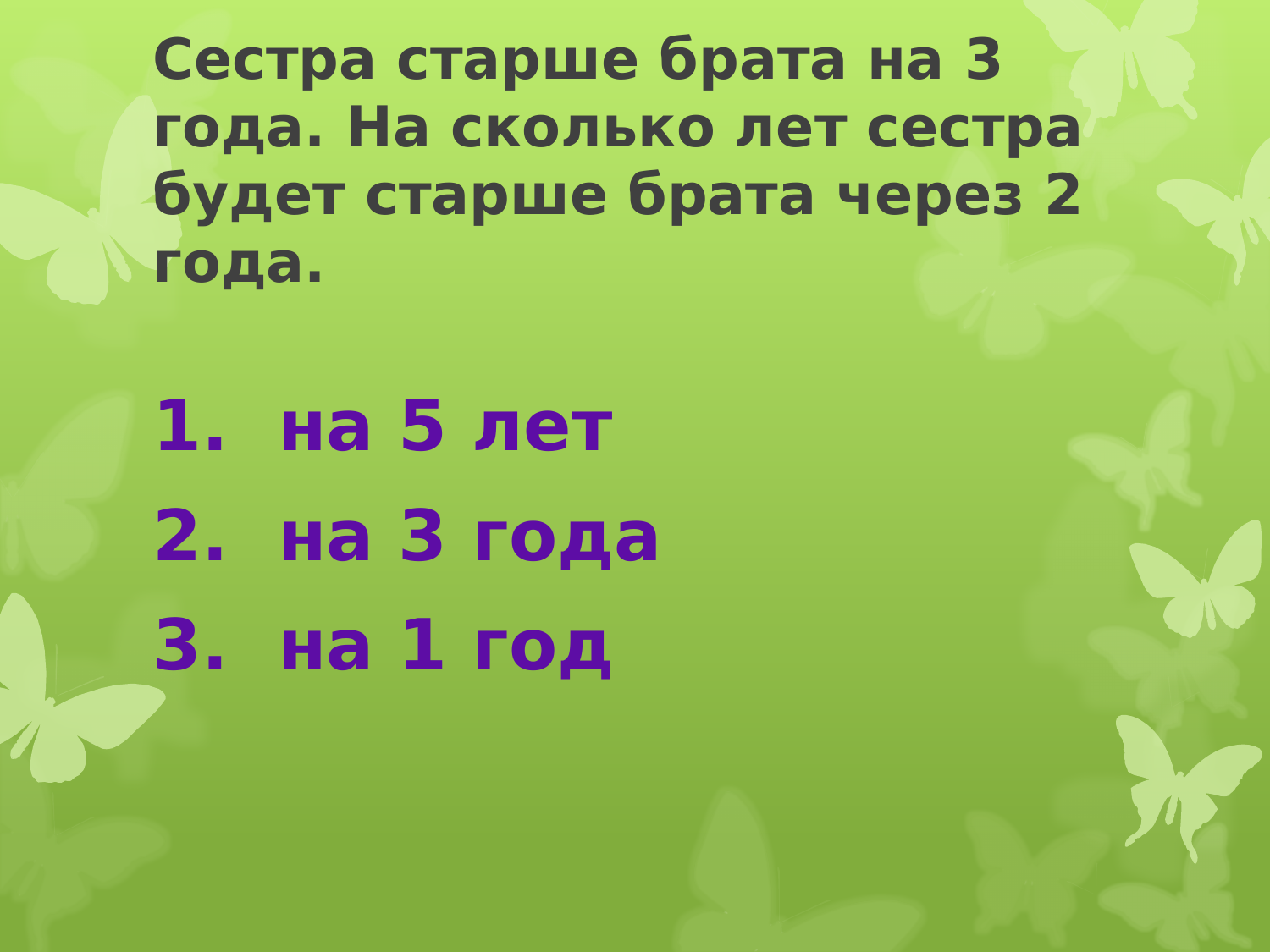

# Сестра старше брата на 3 года. На сколько лет сестра будет старше брата через 2  года.
1.  на 5 лет
2.  на 3 года
3.  на 1 год